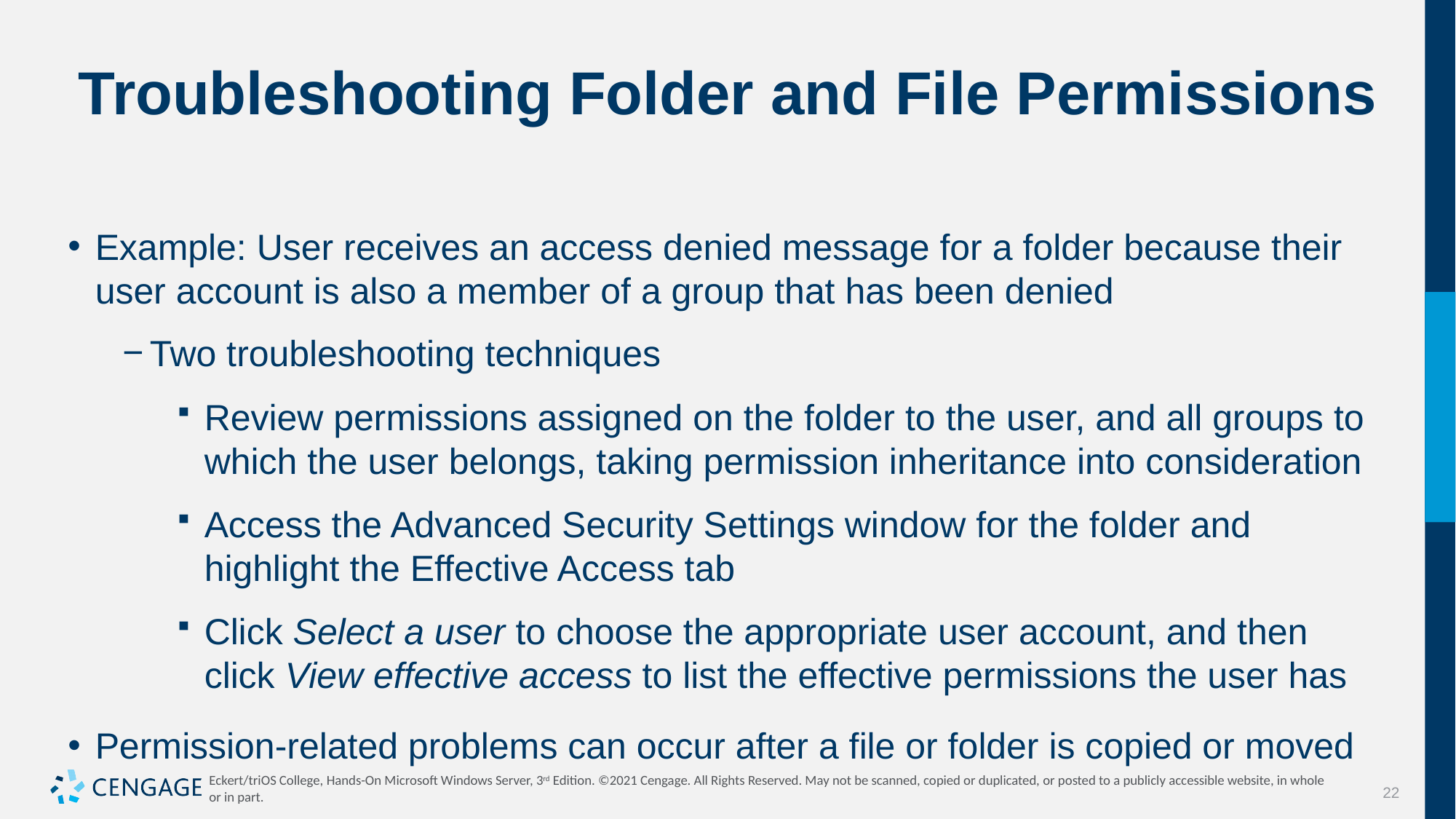

# Troubleshooting Folder and File Permissions
Example: User receives an access denied message for a folder because their user account is also a member of a group that has been denied
Two troubleshooting techniques
Review permissions assigned on the folder to the user, and all groups to which the user belongs, taking permission inheritance into consideration
Access the Advanced Security Settings window for the folder and highlight the Effective Access tab
Click Select a user to choose the appropriate user account, and then click View effective access to list the effective permissions the user has
Permission-related problems can occur after a file or folder is copied or moved